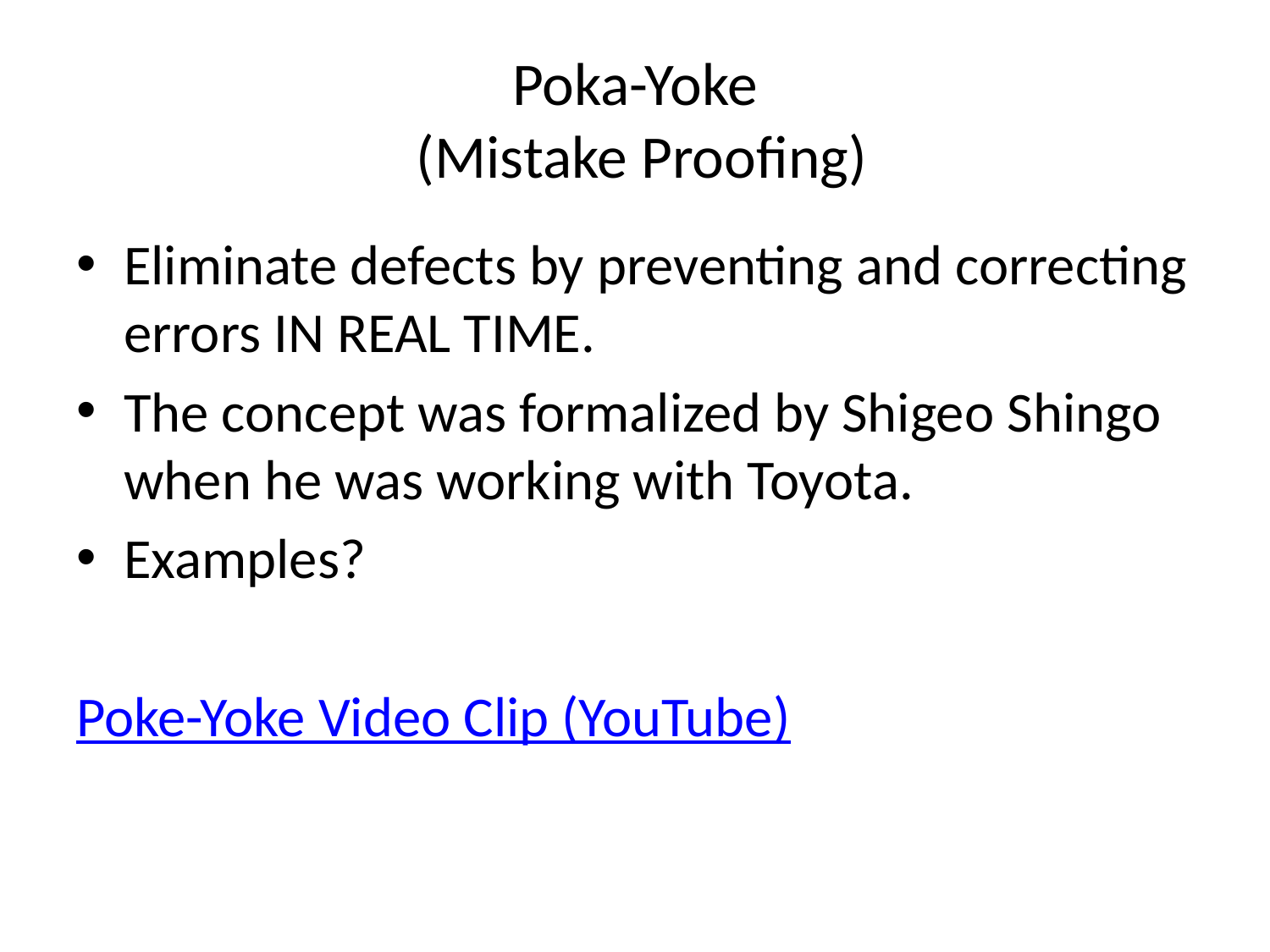

# Poka-Yoke (Mistake Proofing)
Eliminate defects by preventing and correcting errors IN REAL TIME.
The concept was formalized by Shigeo Shingo when he was working with Toyota.
Examples?

Poke-Yoke Video Clip (YouTube)